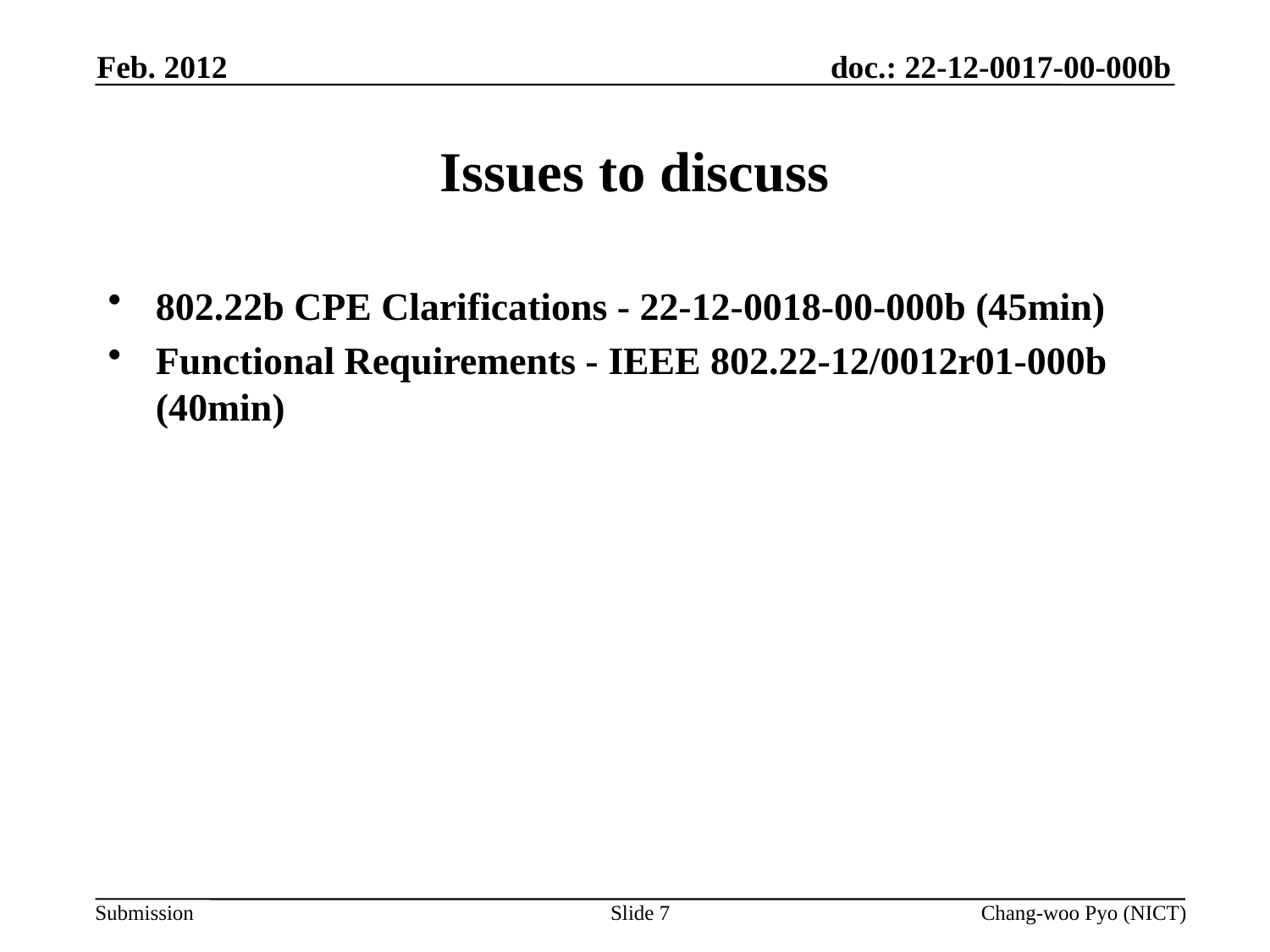

Feb. 2012
# Issues to discuss
802.22b CPE Clarifications - 22-12-0018-00-000b (45min)
Functional Requirements - IEEE 802.22-12/0012r01-000b (40min)
Slide 7
Chang-woo Pyo (NICT)